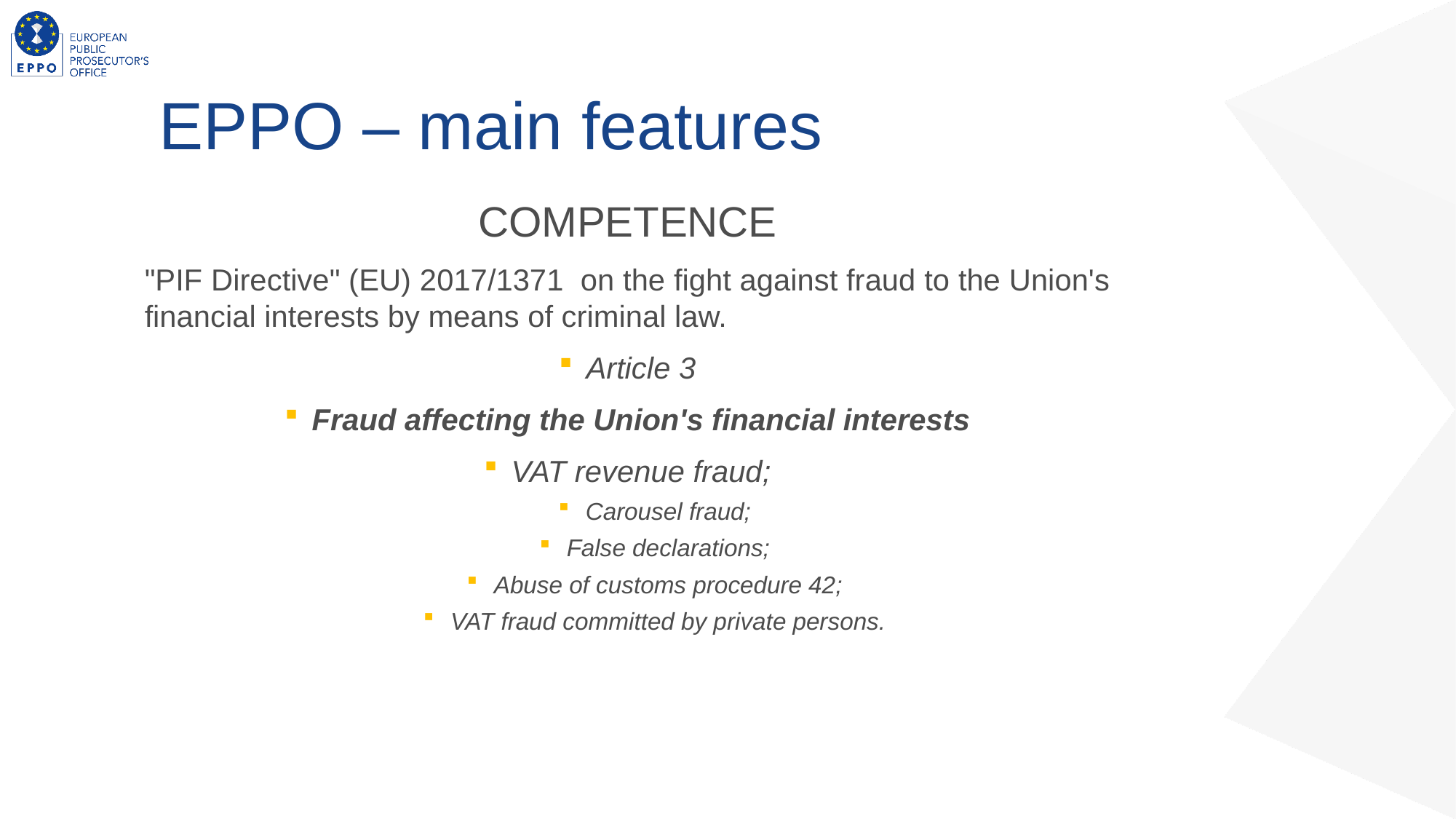

# EPPO – main features
COMPETENCE
"PIF Directive" (EU) 2017/1371  on the fight against fraud to the Union's financial interests by means of criminal law.
Article 3
Fraud affecting the Union's financial interests
VAT revenue fraud;
Carousel fraud;
False declarations;
Abuse of customs procedure 42;
VAT fraud committed by private persons.